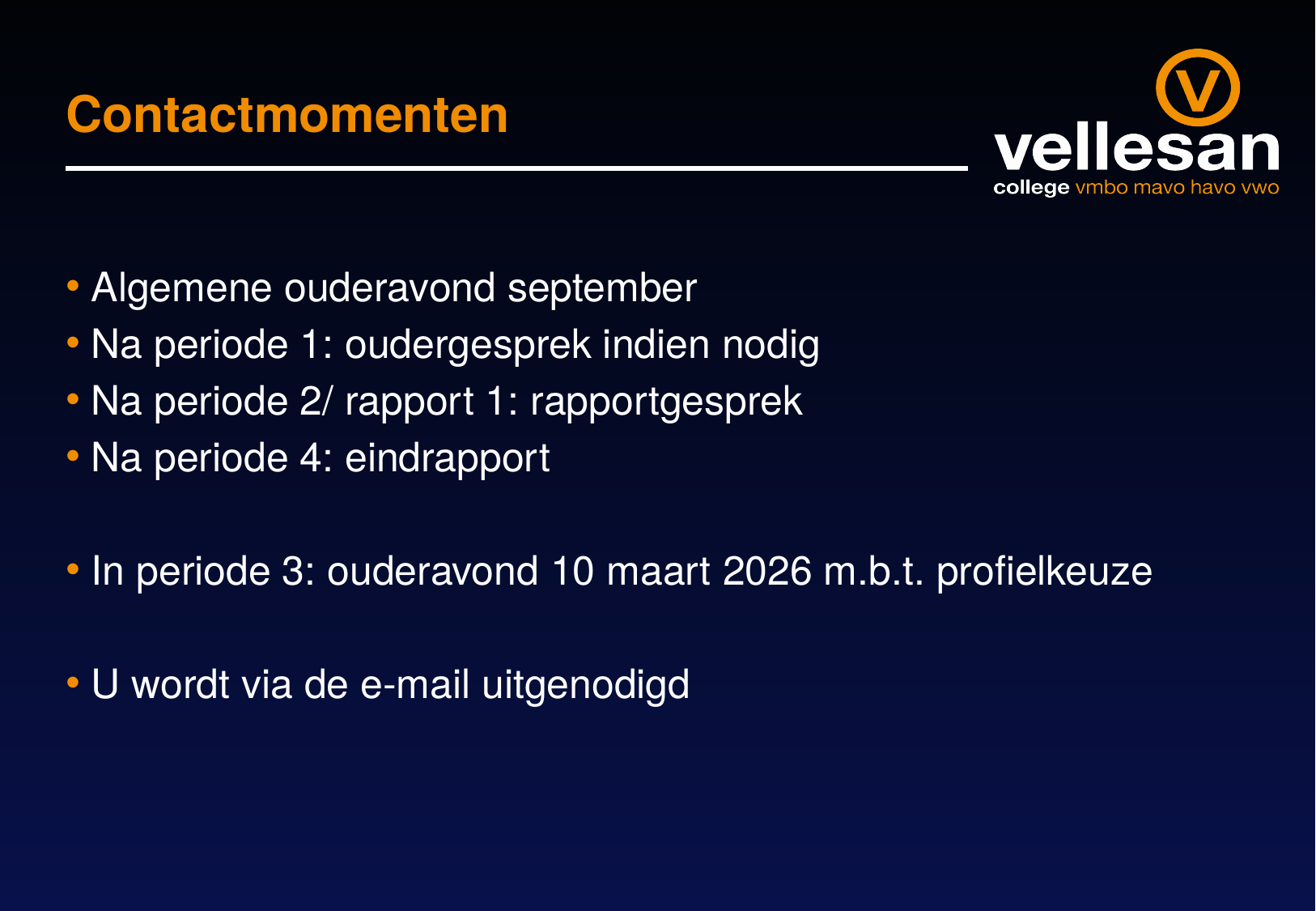

# Contactmomenten
Algemene ouderavond september
Na periode 1: oudergesprek indien nodig
Na periode 2/ rapport 1: rapportgesprek
Na periode 4: eindrapport

In periode 3: ouderavond 10 maart 2026 m.b.t. profielkeuze

U wordt via de e-mail uitgenodigd